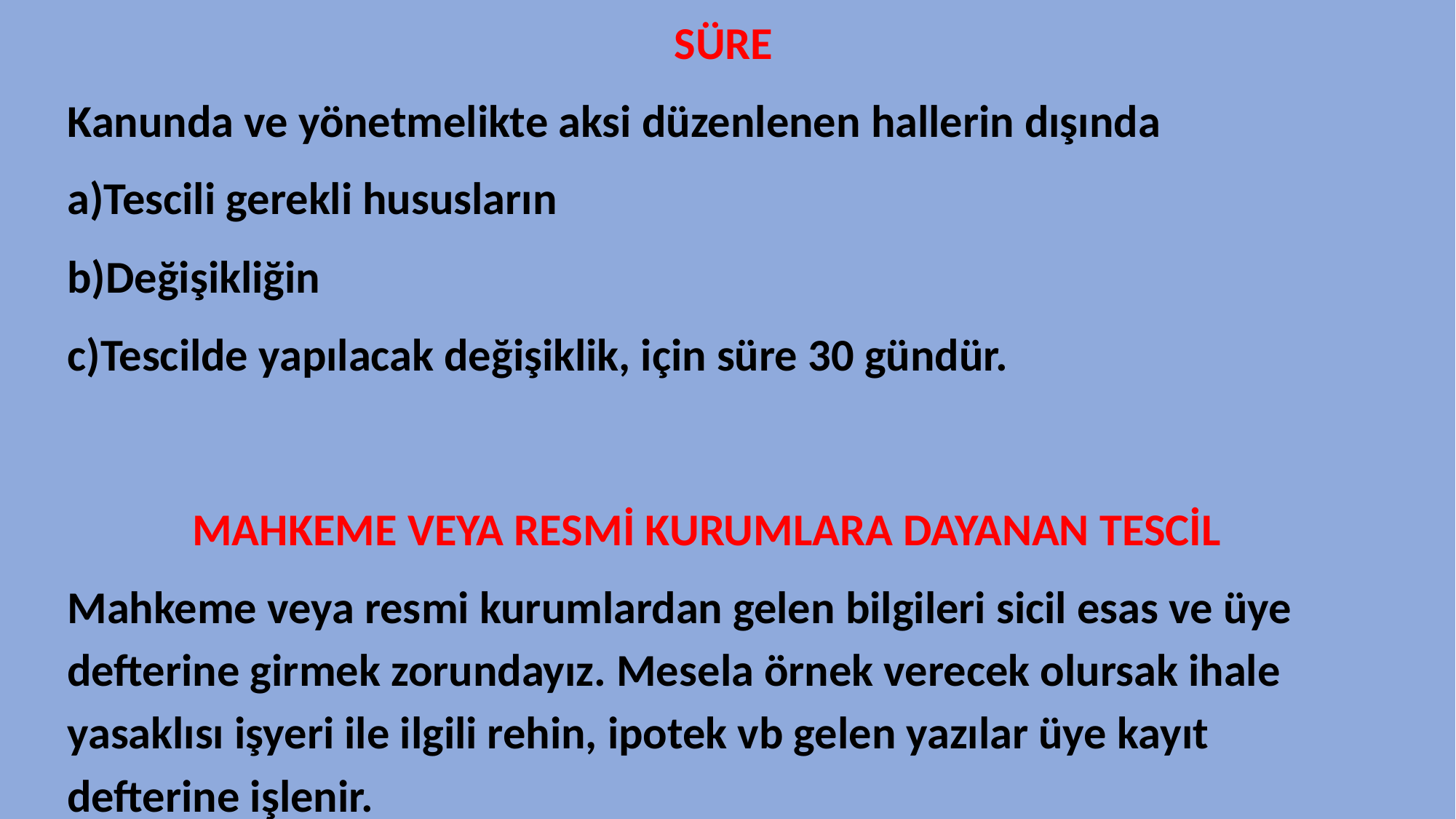

SÜRE
Kanunda ve yönetmelikte aksi düzenlenen hallerin dışında
a)Tescili gerekli hususların
b)Değişikliğin
c)Tescilde yapılacak değişiklik, için süre 30 gündür.
MAHKEME VEYA RESMİ KURUMLARA DAYANAN TESCİL
Mahkeme veya resmi kurumlardan gelen bilgileri sicil esas ve üye defterine girmek zorundayız. Mesela örnek verecek olursak ihale yasaklısı işyeri ile ilgili rehin, ipotek vb gelen yazılar üye kayıt defterine işlenir.